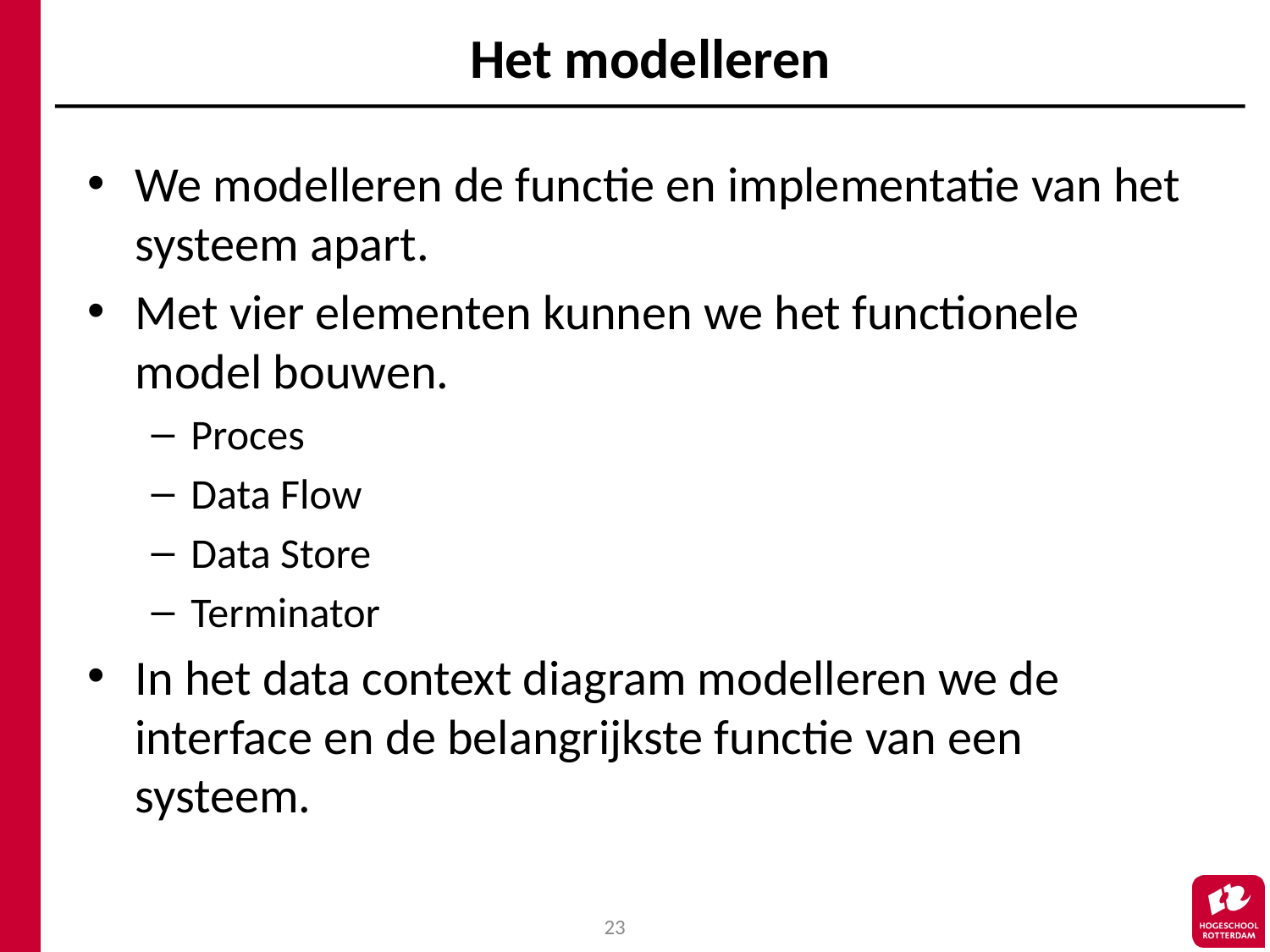

# Het modelleren
We modelleren de functie en implementatie van het systeem apart.
Met vier elementen kunnen we het functionele model bouwen.
Proces
Data Flow
Data Store
Terminator
In het data context diagram modelleren we de interface en de belangrijkste functie van een systeem.

23